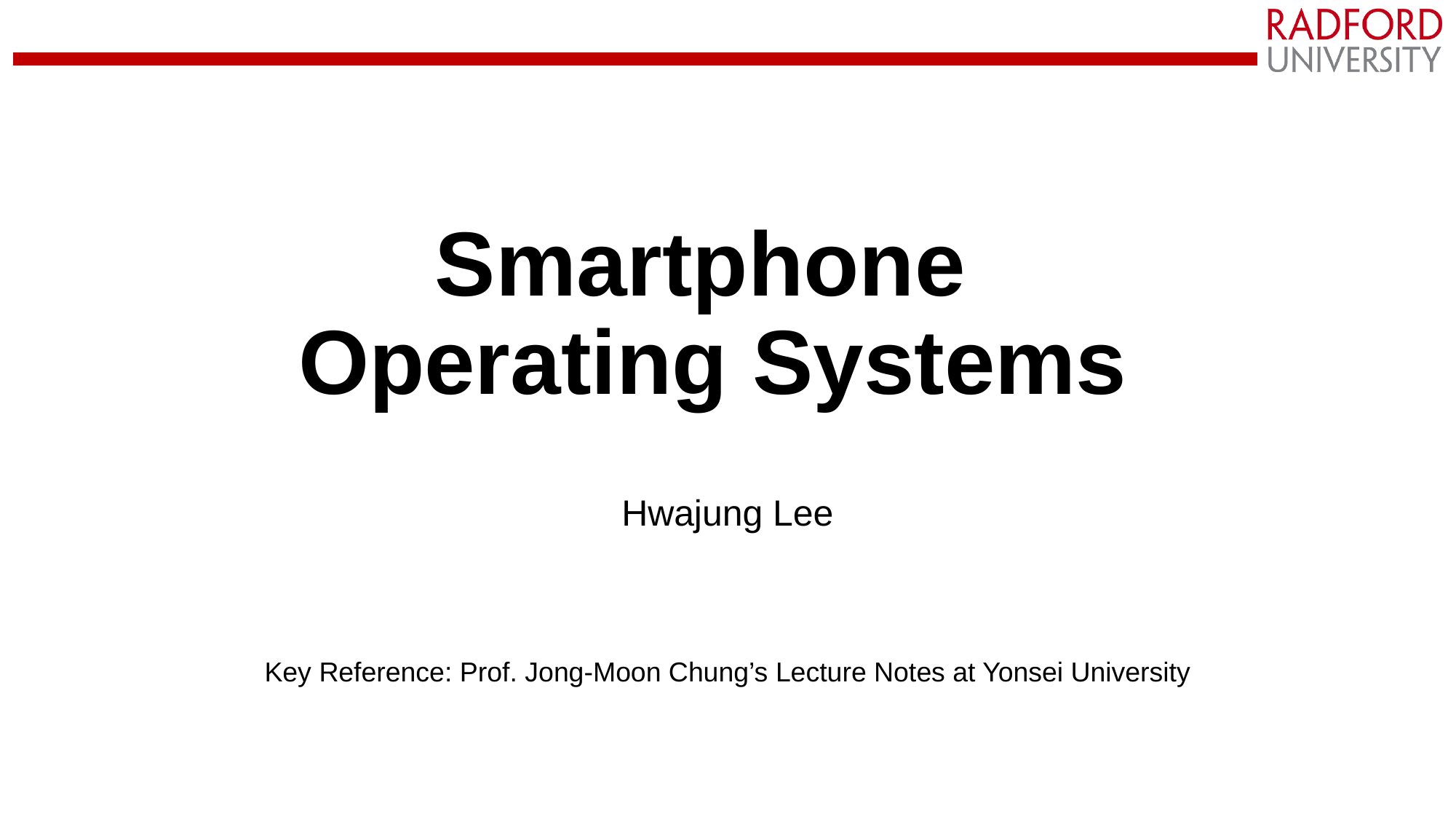

# Smartphone Operating Systems

Hwajung Lee

Key Reference: Prof. Jong-Moon Chung’s Lecture Notes at Yonsei University